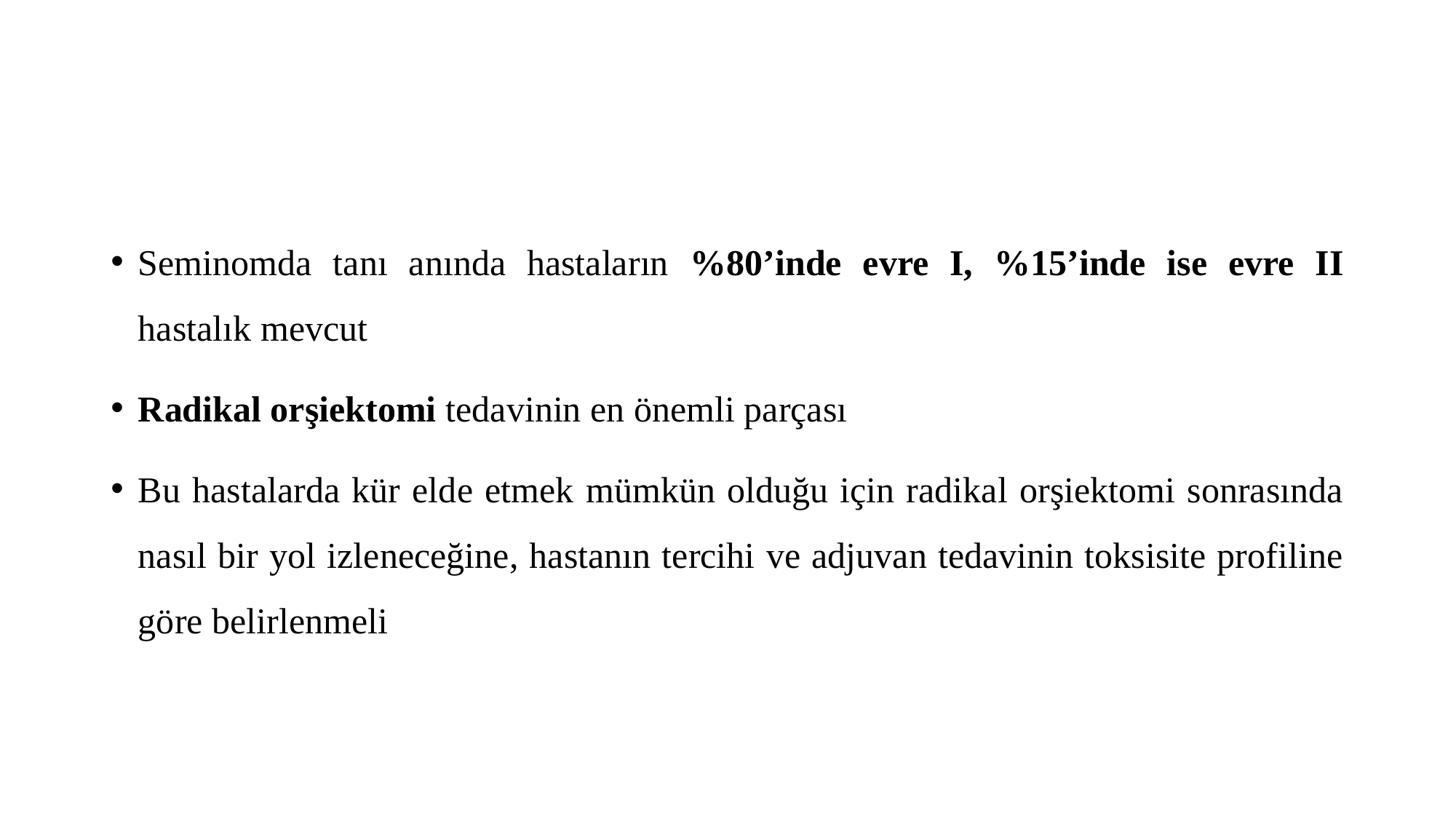

#
Seminomda tanı anında hastaların %80’inde evre I, %15’inde ise evre II hastalık mevcut
Radikal orşiektomi tedavinin en önemli parçası
Bu hastalarda kür elde etmek mümkün olduğu için radikal orşiektomi sonrasında nasıl bir yol izleneceğine, hastanın tercihi ve adjuvan tedavinin toksisite profiline göre belirlenmeli